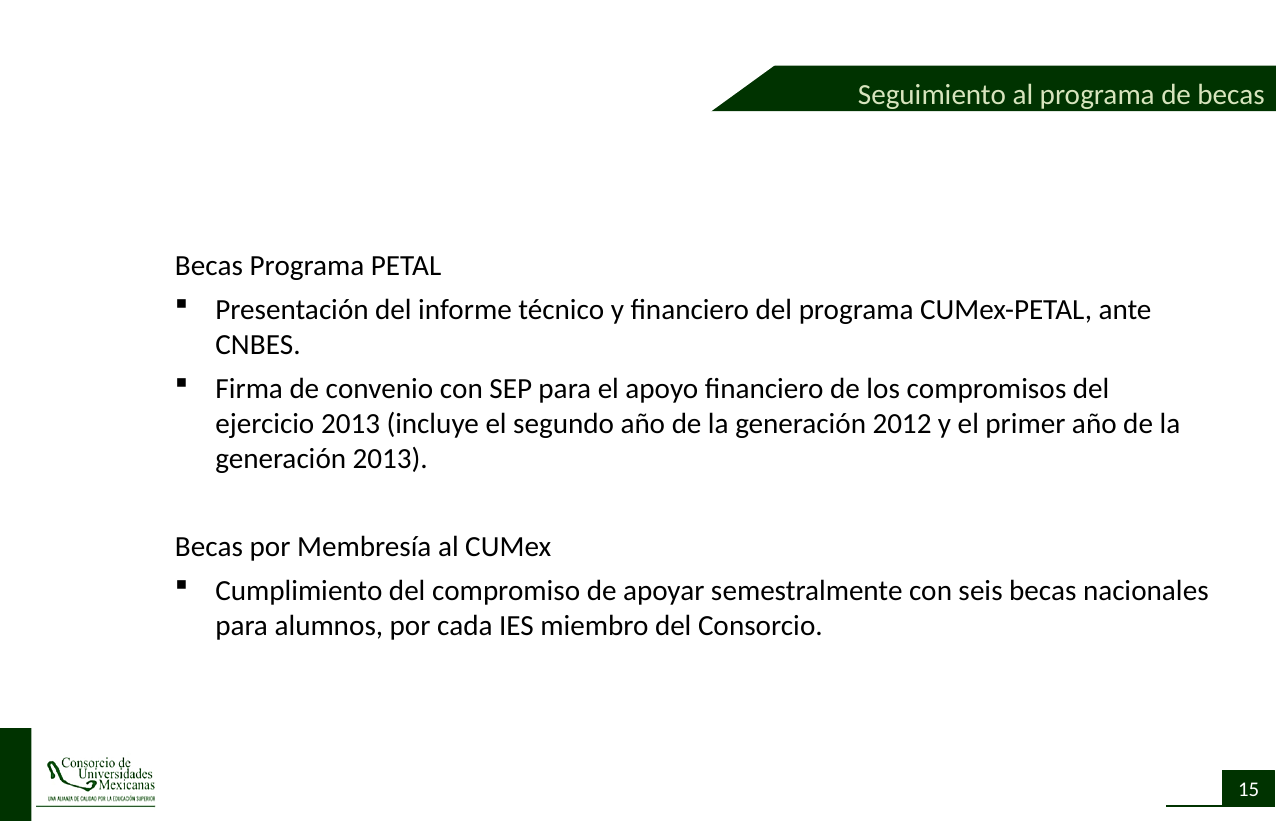

Seguimiento al programa de becas
Becas Programa PETAL
Presentación del informe técnico y financiero del programa CUMex-PETAL, ante CNBES.
Firma de convenio con SEP para el apoyo financiero de los compromisos del ejercicio 2013 (incluye el segundo año de la generación 2012 y el primer año de la generación 2013).

Becas por Membresía al CUMex
Cumplimiento del compromiso de apoyar semestralmente con seis becas nacionales para alumnos, por cada IES miembro del Consorcio.
15